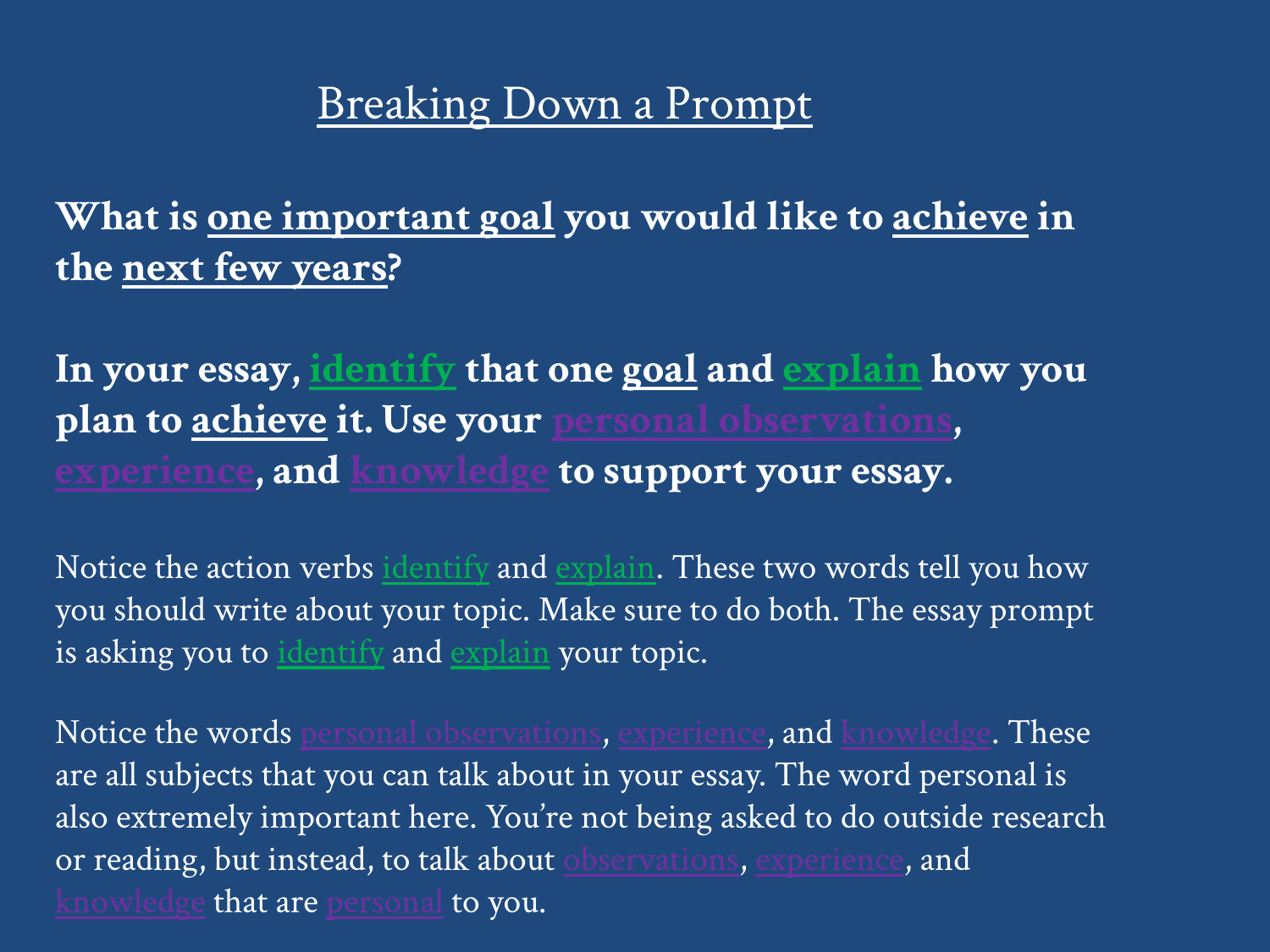

Breaking Down a Prompt
What is one important goal you would like to achieve in the next few years?
In your essay, identify that one goal and explain how you plan to achieve it. Use your personal observations, experience, and knowledge to support your essay.
Notice the action verbs identify and explain. These two words tell you how you should write about your topic. Make sure to do both. The essay prompt is asking you to identify and explain your topic.

Notice the words personal observations, experience, and knowledge. These are all subjects that you can talk about in your essay. The word personal is also extremely important here. You’re not being asked to do outside research or reading, but instead, to talk about observations, experience, and knowledge that are personal to you.